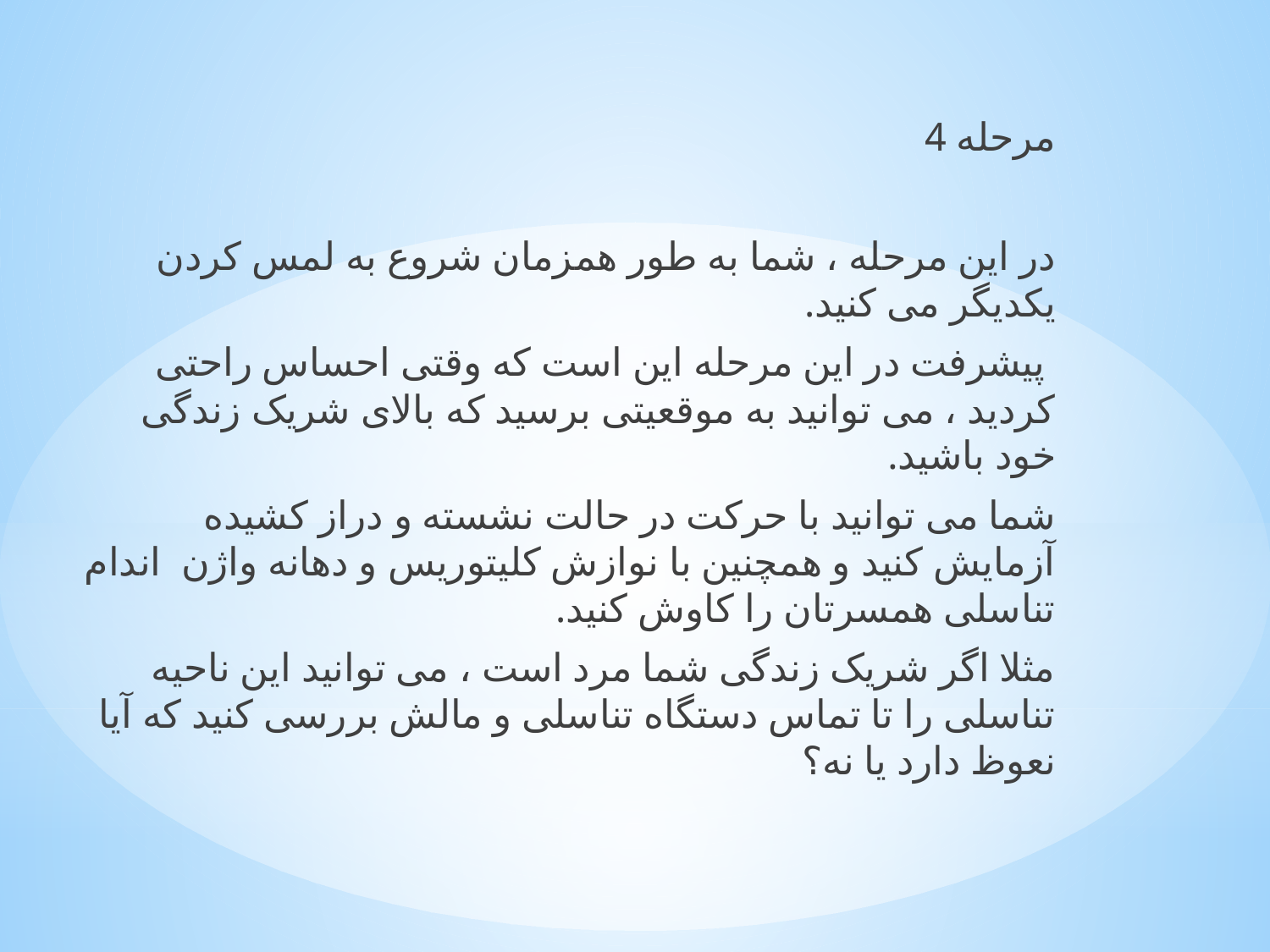

مرحله 4

در این مرحله ، شما به طور همزمان شروع به لمس کردن یکدیگر می کنید.
 پیشرفت در این مرحله این است که وقتی احساس راحتی کردید ، می توانید به موقعیتی برسید که بالای شریک زندگی خود باشید.
شما می توانید با حرکت در حالت نشسته و دراز کشیده آزمایش کنید و همچنین با نوازش کلیتوریس و دهانه واژن  اندام تناسلی همسرتان را کاوش کنید.
مثلا اگر شریک زندگی شما مرد است ، می توانید این ناحیه تناسلی را تا تماس دستگاه تناسلی و مالش بررسی کنید که آیا نعوظ دارد یا نه؟